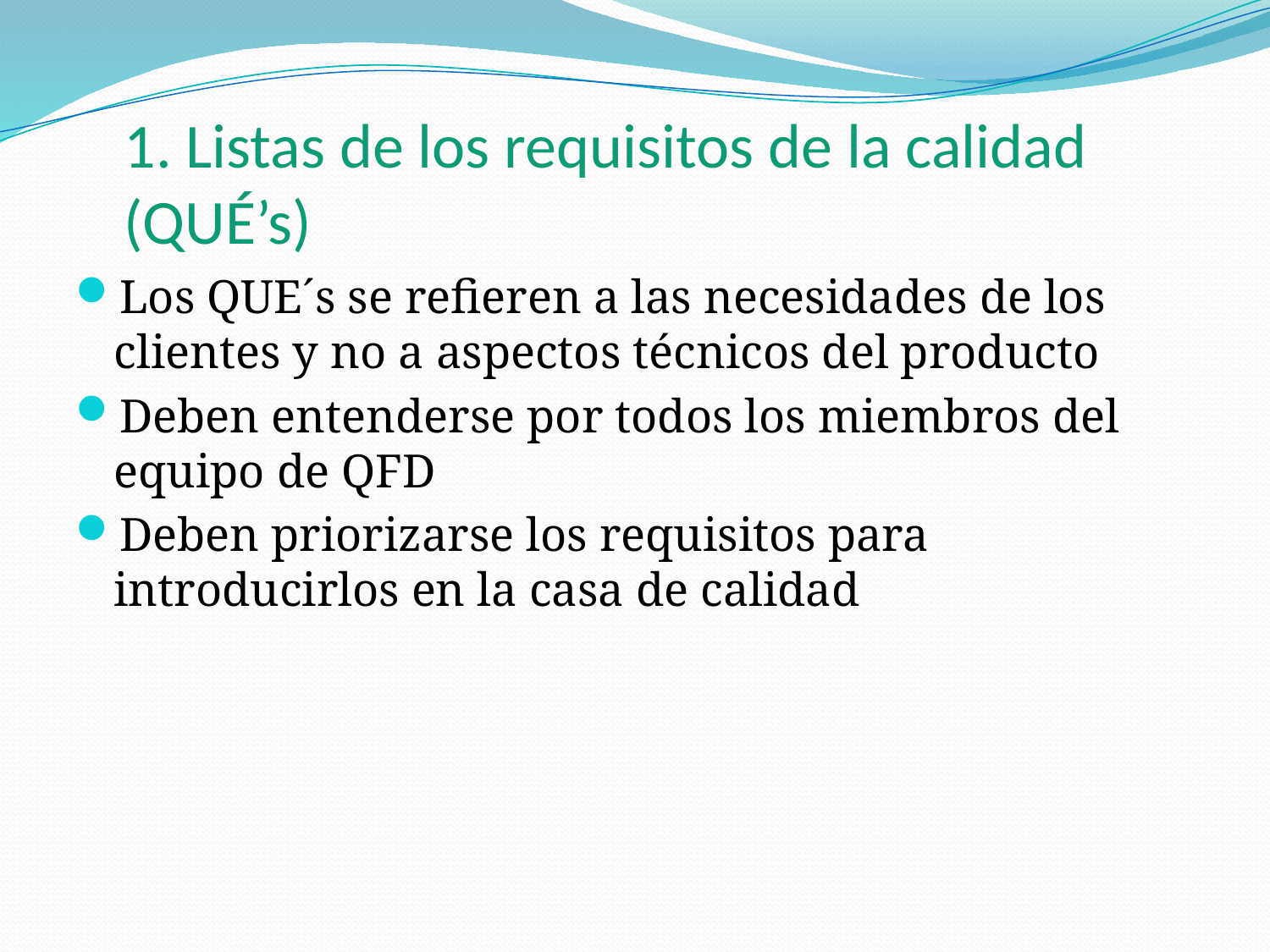

# 1. Listas de los requisitos de la calidad (QUÉ’s)
Los QUE´s se refieren a las necesidades de los clientes y no a aspectos técnicos del producto
Deben entenderse por todos los miembros del equipo de QFD
Deben priorizarse los requisitos para introducirlos en la casa de calidad